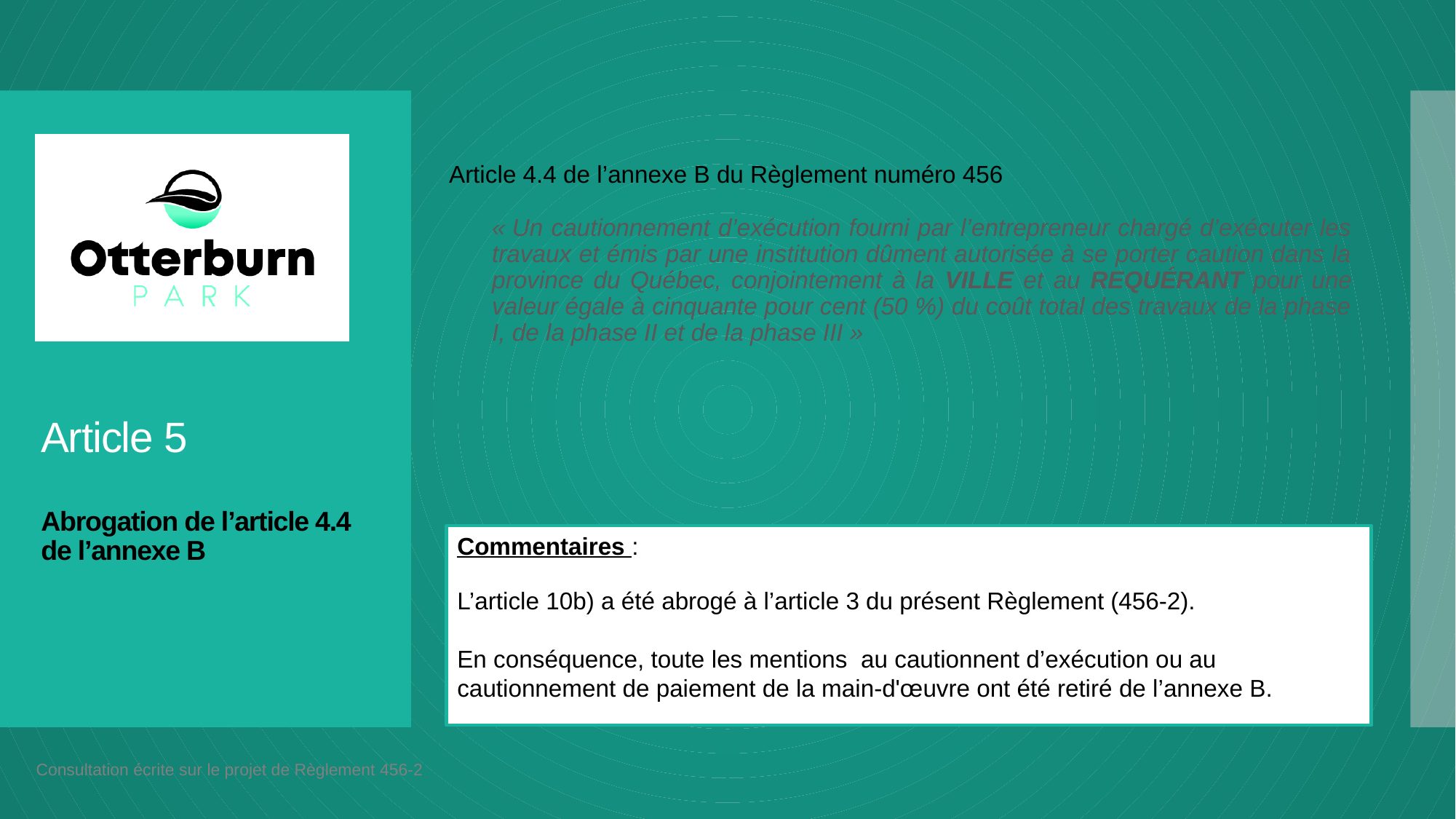

Article 4.4 de l’annexe B du Règlement numéro 456
« Un cautionnement d’exécution fourni par l’entrepreneur chargé d’exécuter les travaux et émis par une institution dûment autorisée à se porter caution dans la province du Québec, conjointement à la VILLE et au REQUÉRANT pour une valeur égale à cinquante pour cent (50 %) du coût total des travaux de la phase I, de la phase II et de la phase III »

# Article 5 Abrogation de l’article 4.4 de l’annexe B
Commentaires :

L’article 10b) a été abrogé à l’article 3 du présent Règlement (456-2).

En conséquence, toute les mentions  au cautionnent d’exécution ou au cautionnement de paiement de la main-d'œuvre ont été retiré de l’annexe B.